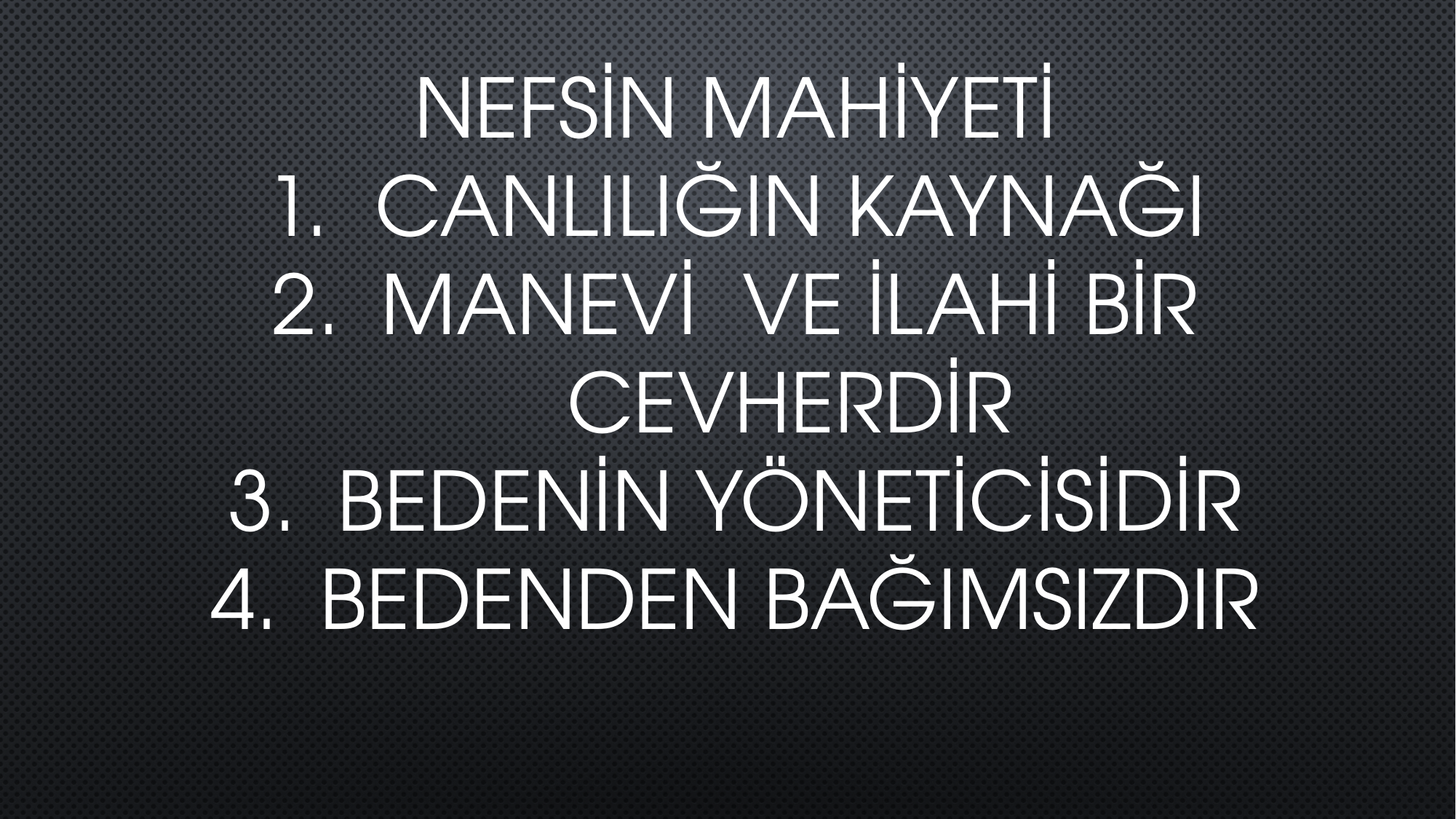

NEFSİN MAHİYETİ
CANLILIĞIN KAYNAĞI
MANEVİ  VE İLAHİ BİR CEVHERDİR
BEDENİN YÖNETİCİSİDİR
BEDENDEN BAĞIMSIZDIR